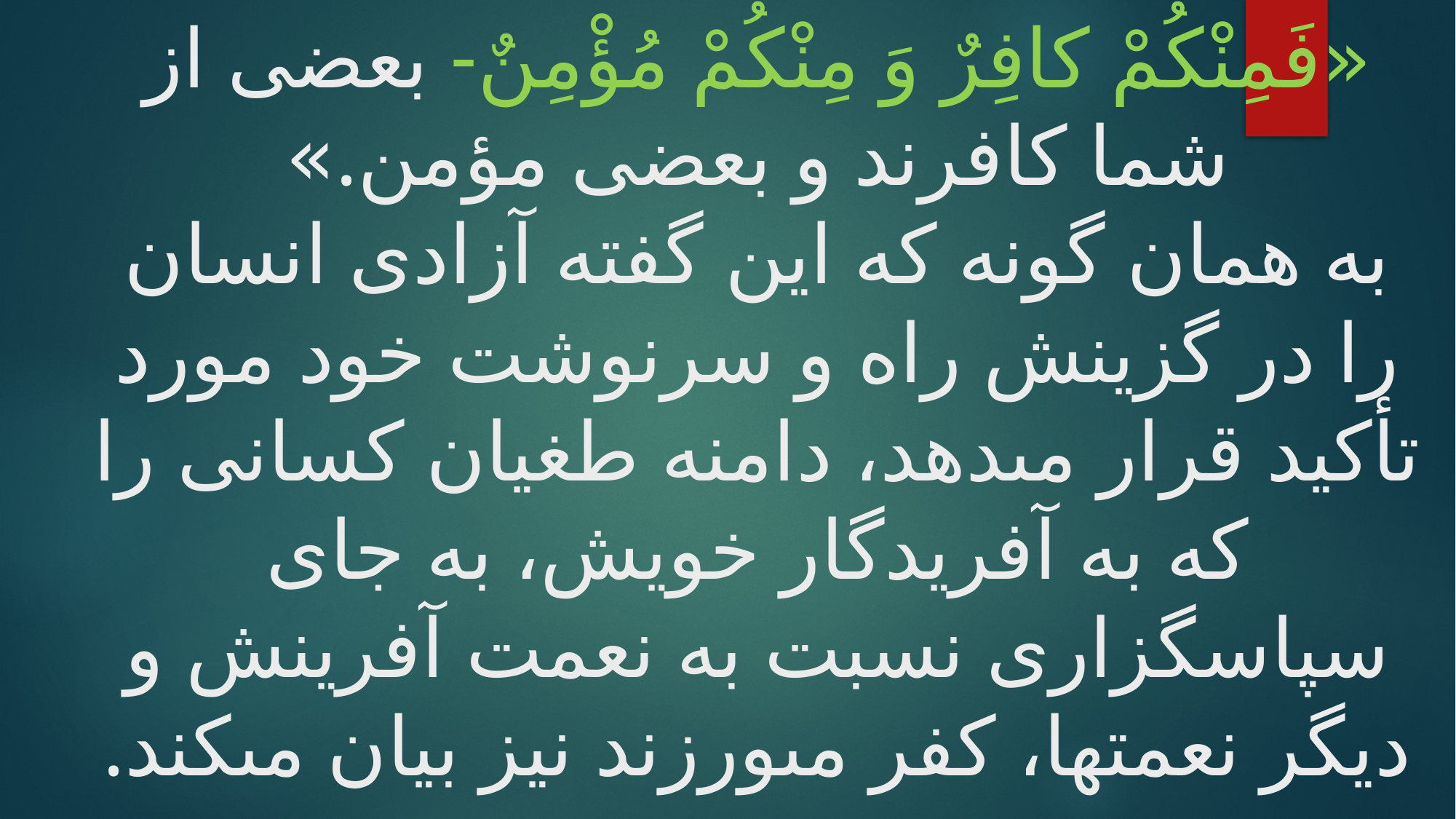

# «فَمِنْكُمْ كافِرٌ وَ مِنْكُمْ مُؤْمِنٌ- بعضى از شما كافرند و بعضى مؤمن.»
به همان گونه كه اين گفته آزادى انسان را در گزينش راه و سرنوشت خود مورد تأكيد قرار مى‏دهد، دامنه طغيان كسانى را كه به آفريدگار خويش، به جاى سپاسگزارى نسبت به نعمت آفرينش و ديگر نعمتها، كفر مى‏ورزند نيز بيان مى‏كند.